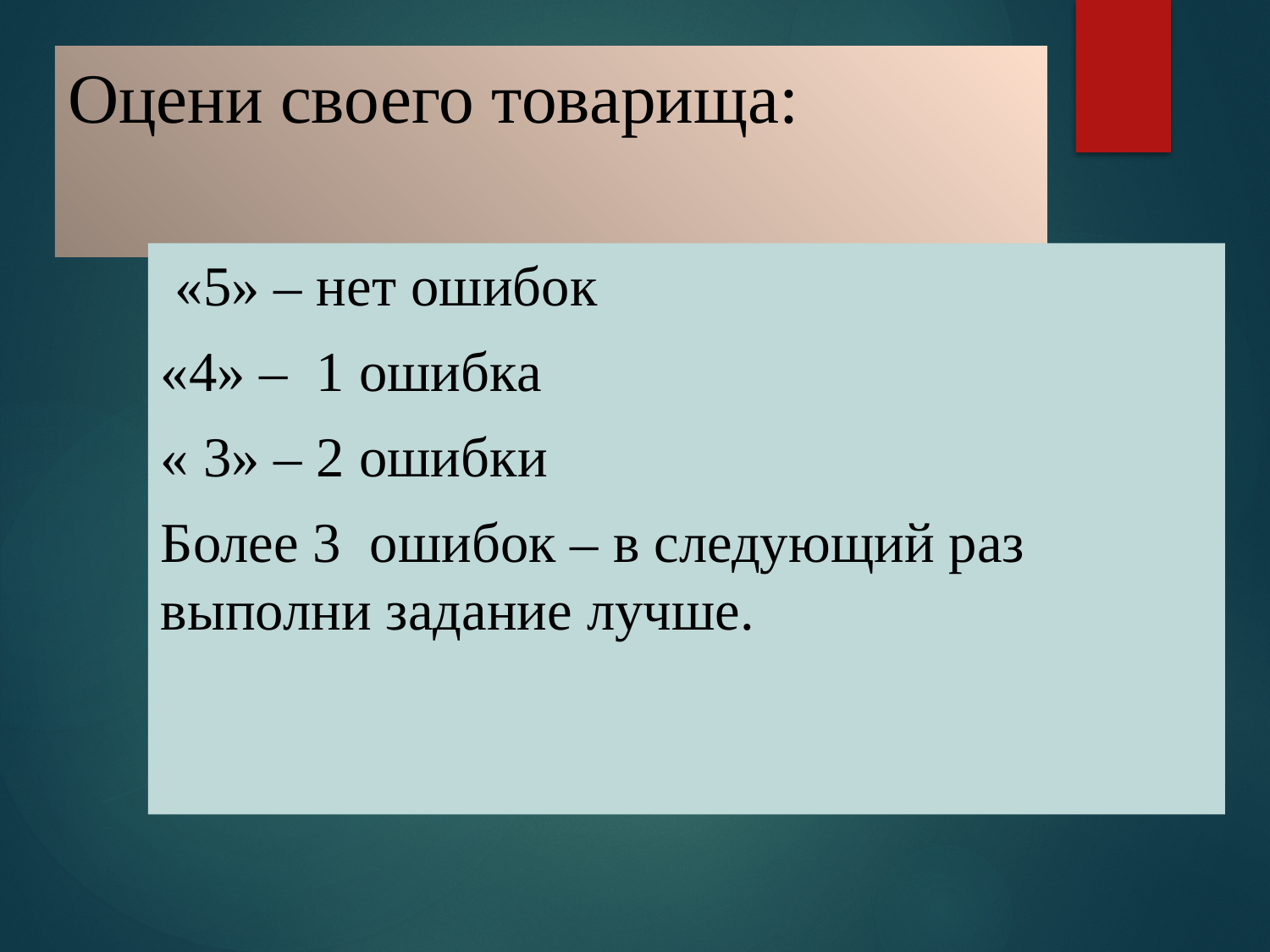

# Оцени своего товарища:
 «5» – нет ошибок
«4» –  1 ошибка
« 3» – 2 ошибки
Более 3  ошибок – в следующий раз выполни задание лучше.